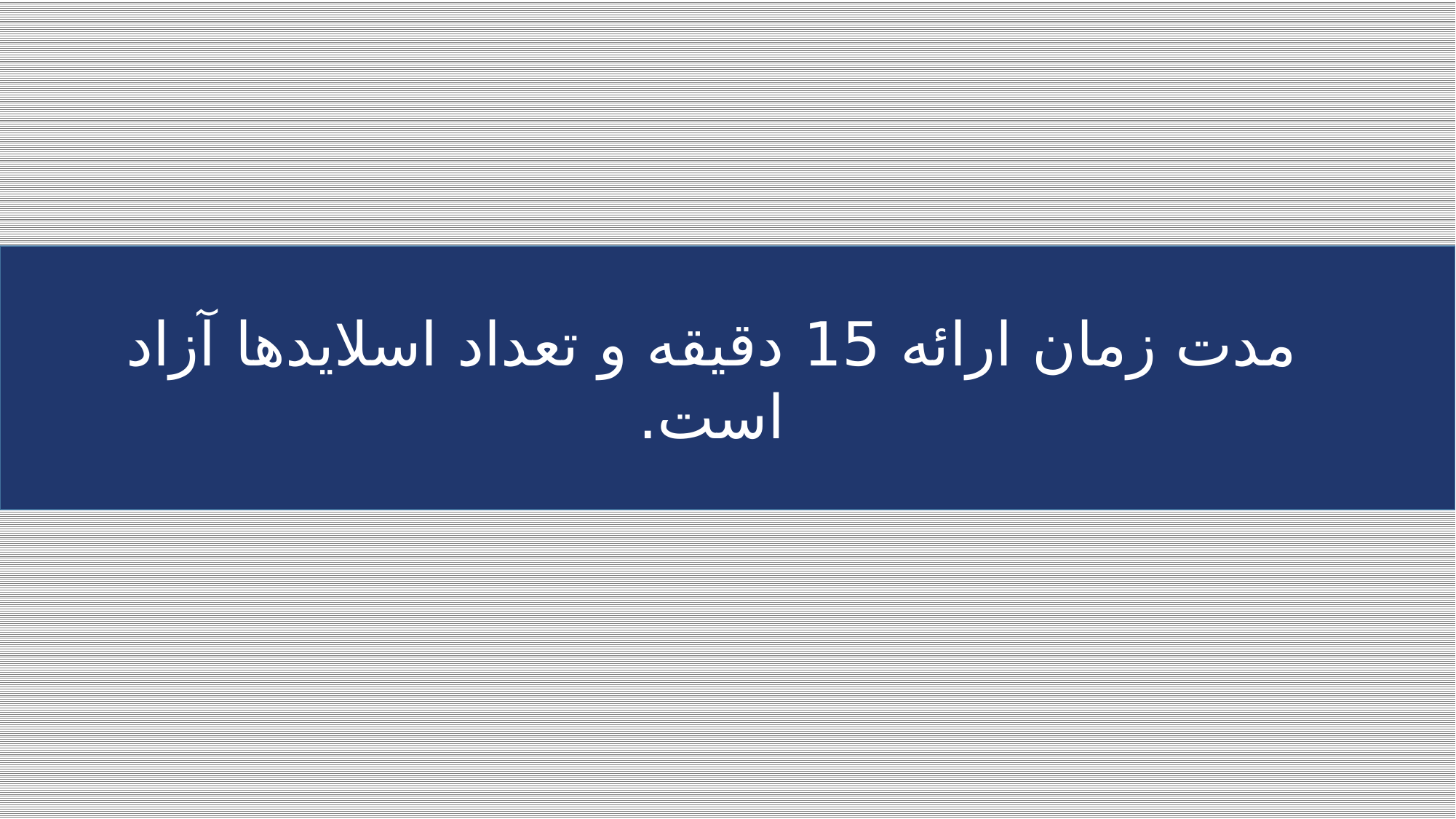

# مدت زمان ارائه 15 دقیقه و تعداد اسلایدها آزاد است.